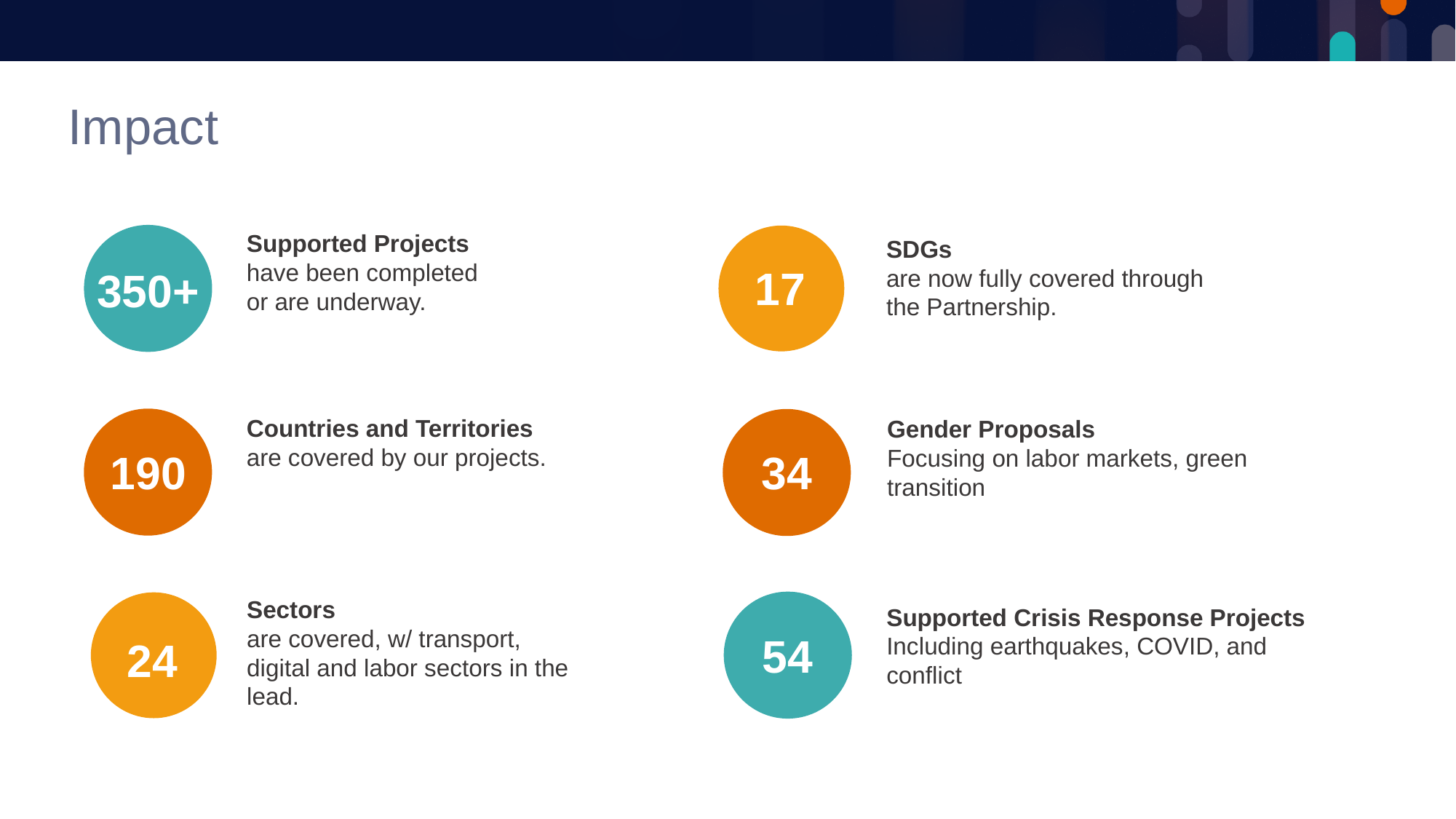

Impact

SDGs
are now fully covered through the Partnership.

Supported Projects
have been completed or are underway.
17
350+
Gender Proposals
Focusing on labor markets, green transition

Countries and Territories
are covered by our projects.

190
34
54

Sectors
are covered, w/ transport, digital and labor sectors in the lead.
Supported Crisis Response Projects
Including earthquakes, COVID, and conflict

24